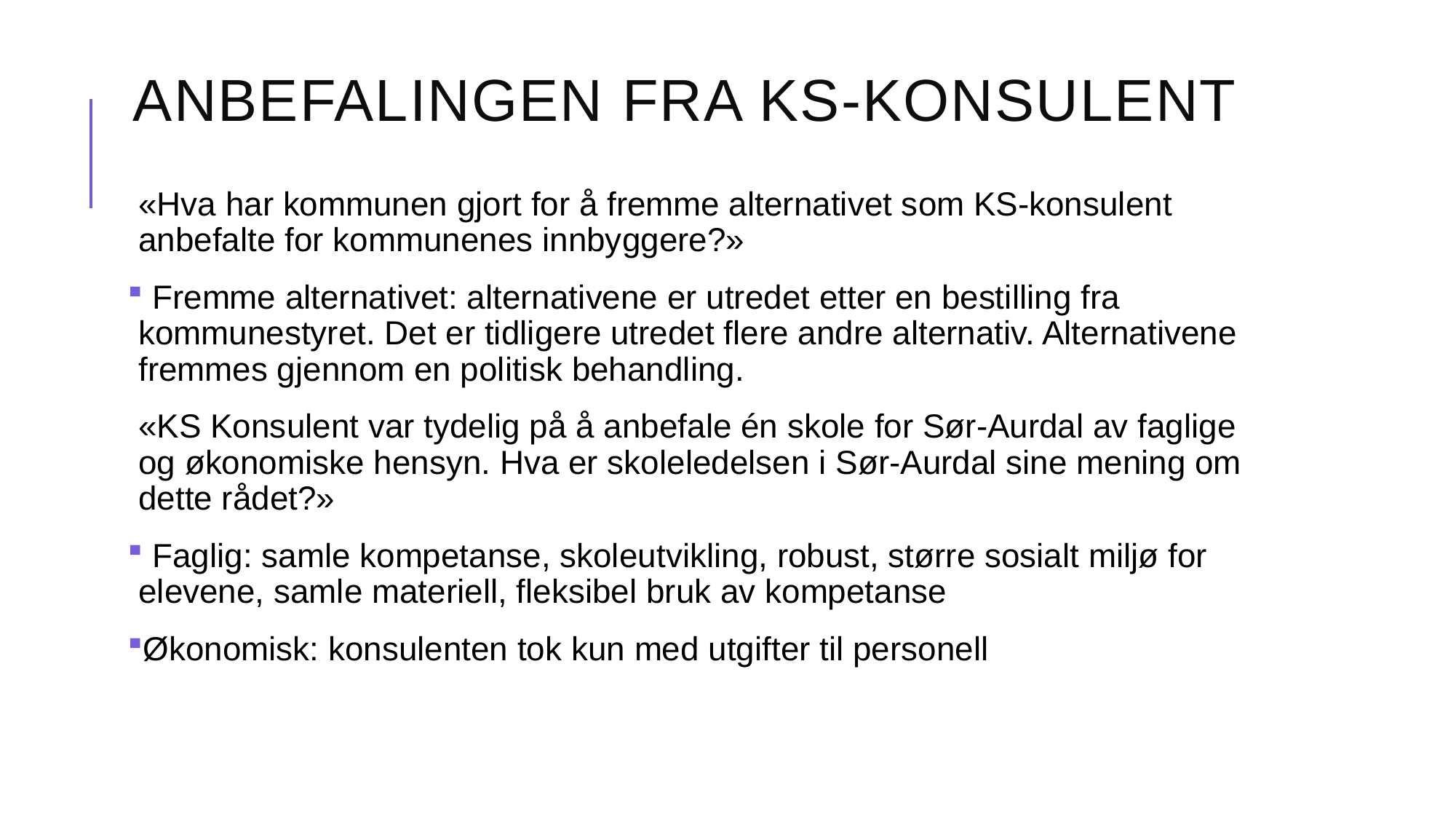

# Anbefalingen fra KS-konsulent
«Hva har kommunen gjort for å fremme alternativet som KS-konsulent anbefalte for kommunenes innbyggere?»
 Fremme alternativet: alternativene er utredet etter en bestilling fra kommunestyret. Det er tidligere utredet flere andre alternativ. Alternativene fremmes gjennom en politisk behandling.
«KS Konsulent var tydelig på å anbefale én skole for Sør-Aurdal av faglige og økonomiske hensyn. Hva er skoleledelsen i Sør-Aurdal sine mening om dette rådet?»
 Faglig: samle kompetanse, skoleutvikling, robust, større sosialt miljø for elevene, samle materiell, fleksibel bruk av kompetanse
Økonomisk: konsulenten tok kun med utgifter til personell